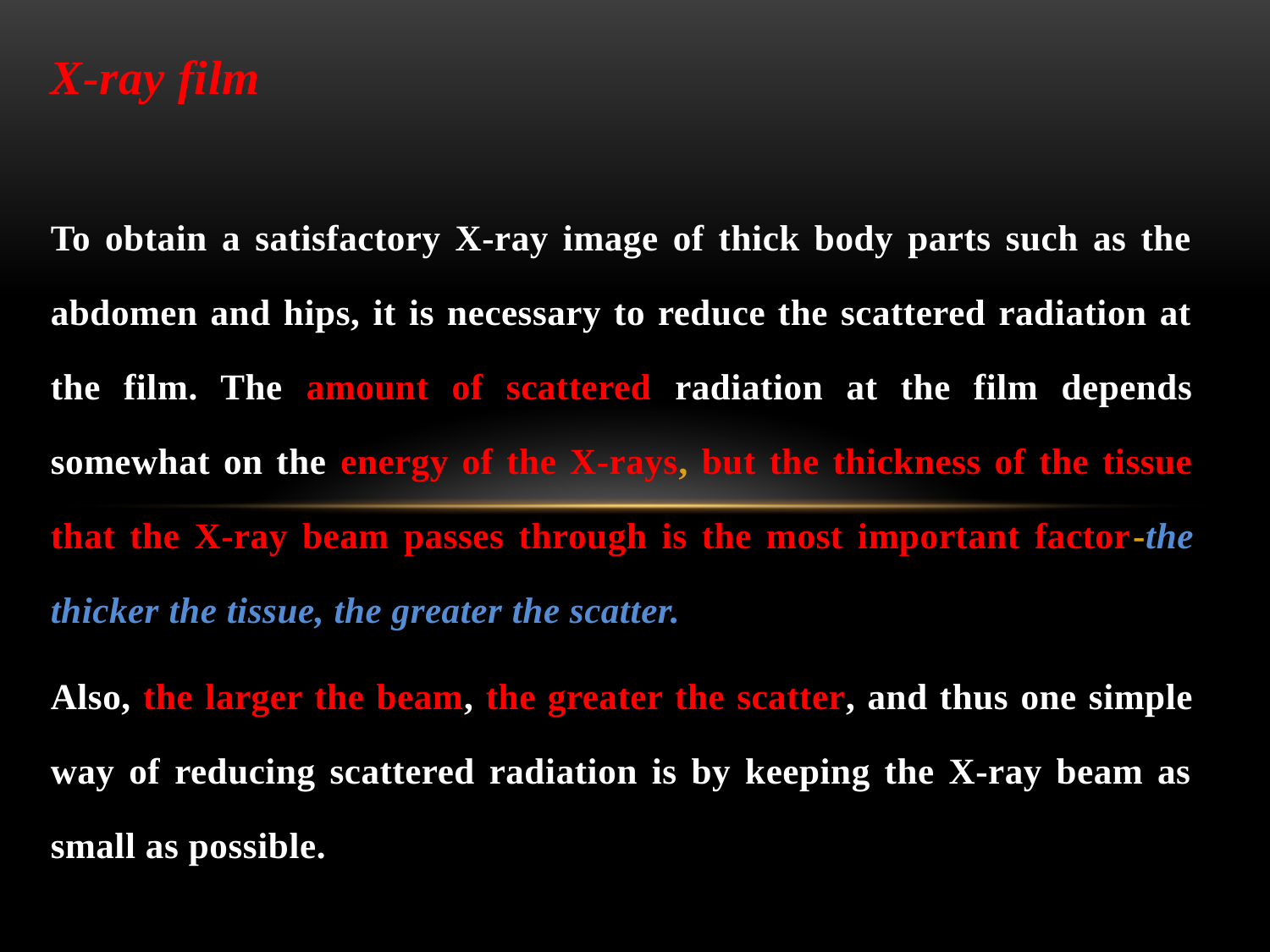

X-ray film

To obtain a satisfactory X-ray image of thick body parts such as the abdomen and hips, it is necessary to reduce the scattered radiation at the film. The amount of scattered radiation at the film depends somewhat on the energy of the X-rays, but the thickness of the tissue that the X-ray beam passes through is the most important factor-the thicker the tissue, the greater the scatter.
Also, the larger the beam, the greater the scatter, and thus one simple way of reducing scattered radiation is by keeping the X-ray beam as small as possible.